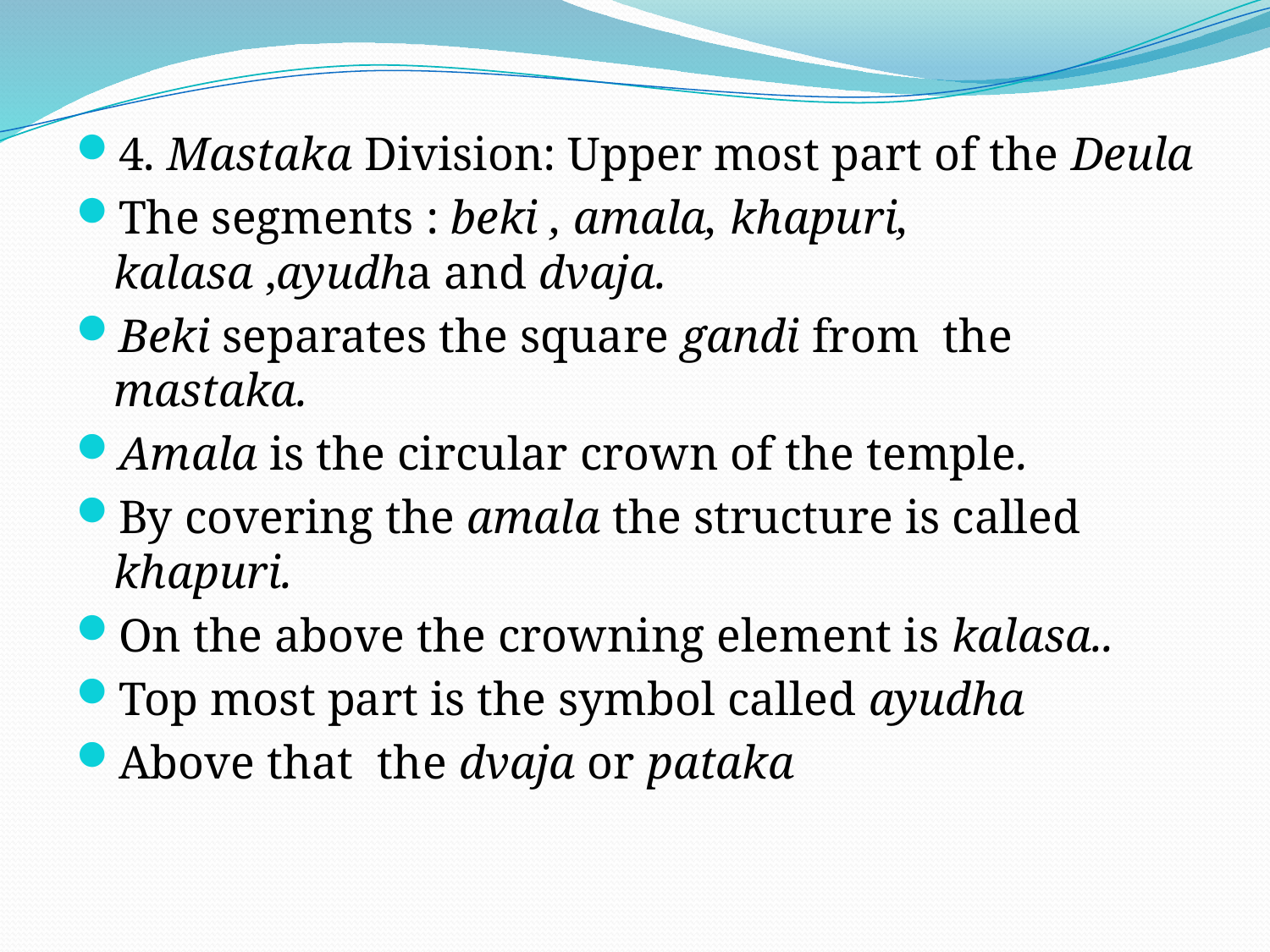

#
4. Mastaka Division: Upper most part of the Deula
The segments : beki , amala, khapuri, kalasa ,ayudha and dvaja.
Beki separates the square gandi from  the mastaka.
Amala is the circular crown of the temple.
By covering the amala the structure is called khapuri.
On the above the crowning element is kalasa..
Top most part is the symbol called ayudha
Above that  the dvaja or pataka